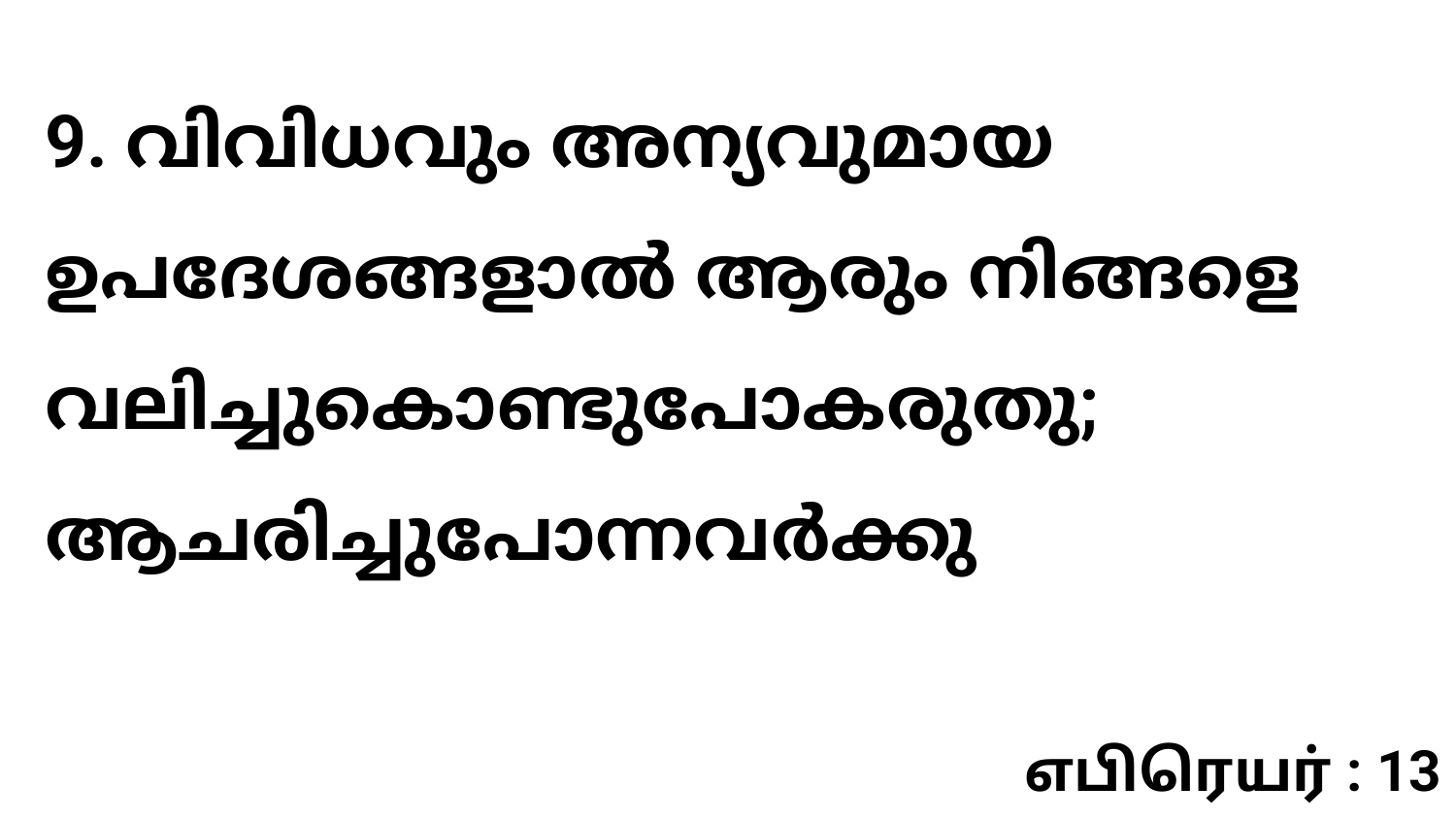

9. വിവിധവും അന്യവുമായ ഉപദേശങ്ങളാൽ ആരും നിങ്ങളെ വലിച്ചുകൊണ്ടുപോകരുതു; ആചരിച്ചുപോന്നവർക്കു
எபிரெயர் : 13